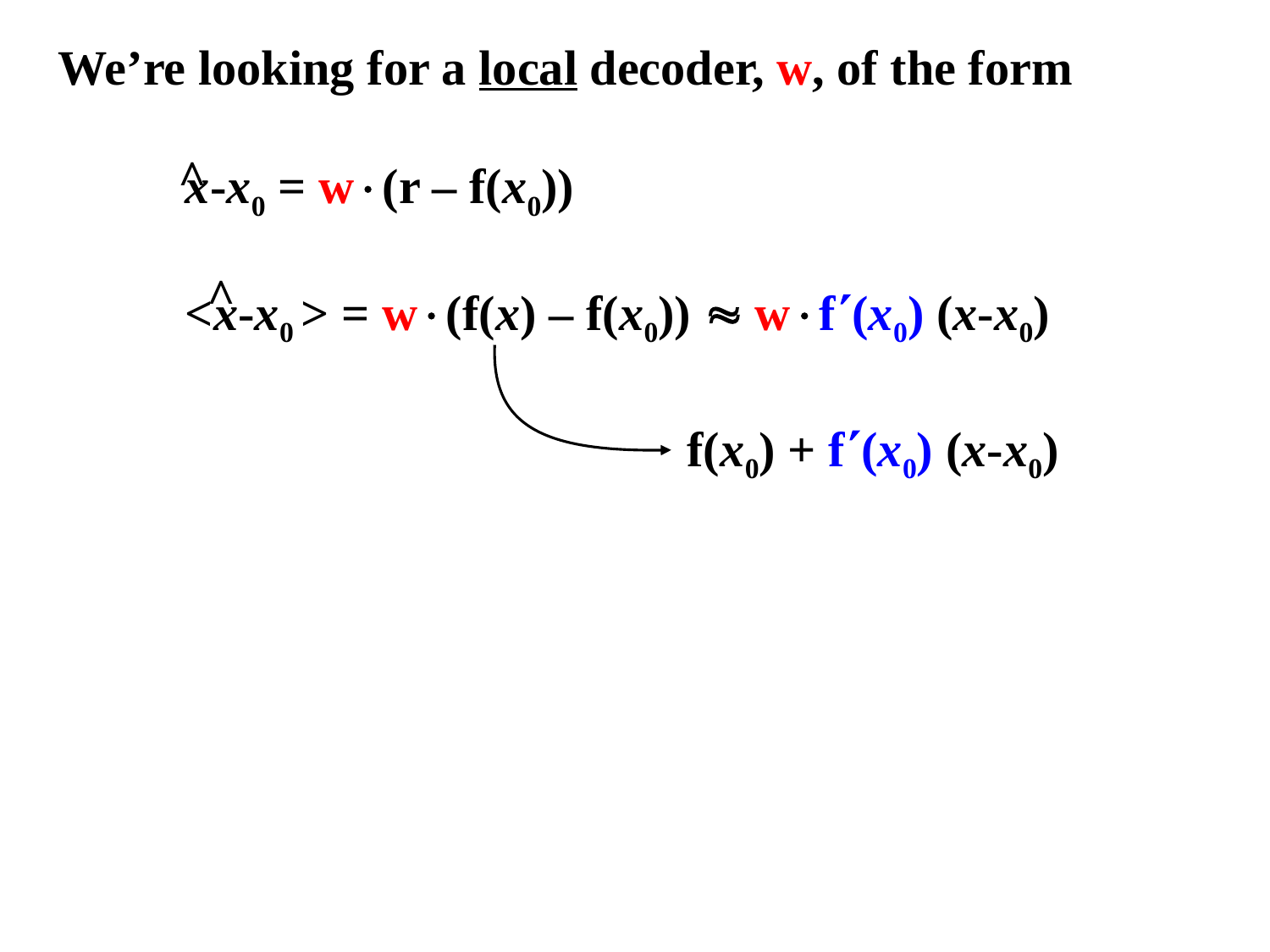

We’re looking for a local decoder, w, of the form

	x-x0 = w⋅(r – f(x0))

	<x-x0 > = w⋅(f(x) – f(x0)) ≈ w⋅f′(x0) (x-x0)
^
^

f(x0) + f′(x0) (x-x0)